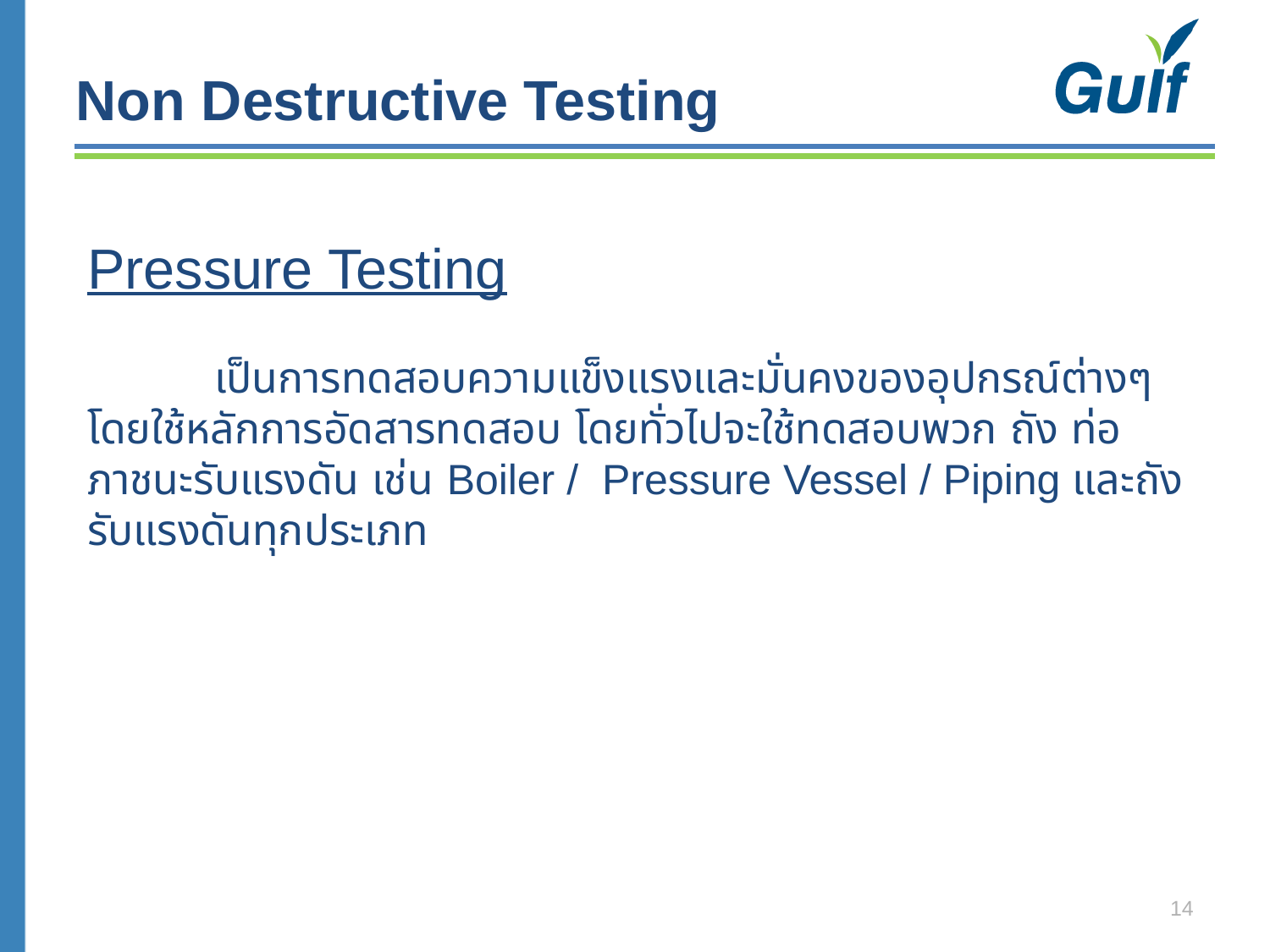

# Non Destructive Testing

Pressure Testing
	เป็นการทดสอบความแข็งแรงและมั่นคงของอุปกรณ์ต่างๆโดยใช้หลักการอัดสารทดสอบ โดยทั่วไปจะใช้ทดสอบพวก ถัง ท่อ ภาชนะรับแรงดัน เช่น Boiler /  Pressure Vessel / Piping และถังรับแรงดันทุกประเภท

14